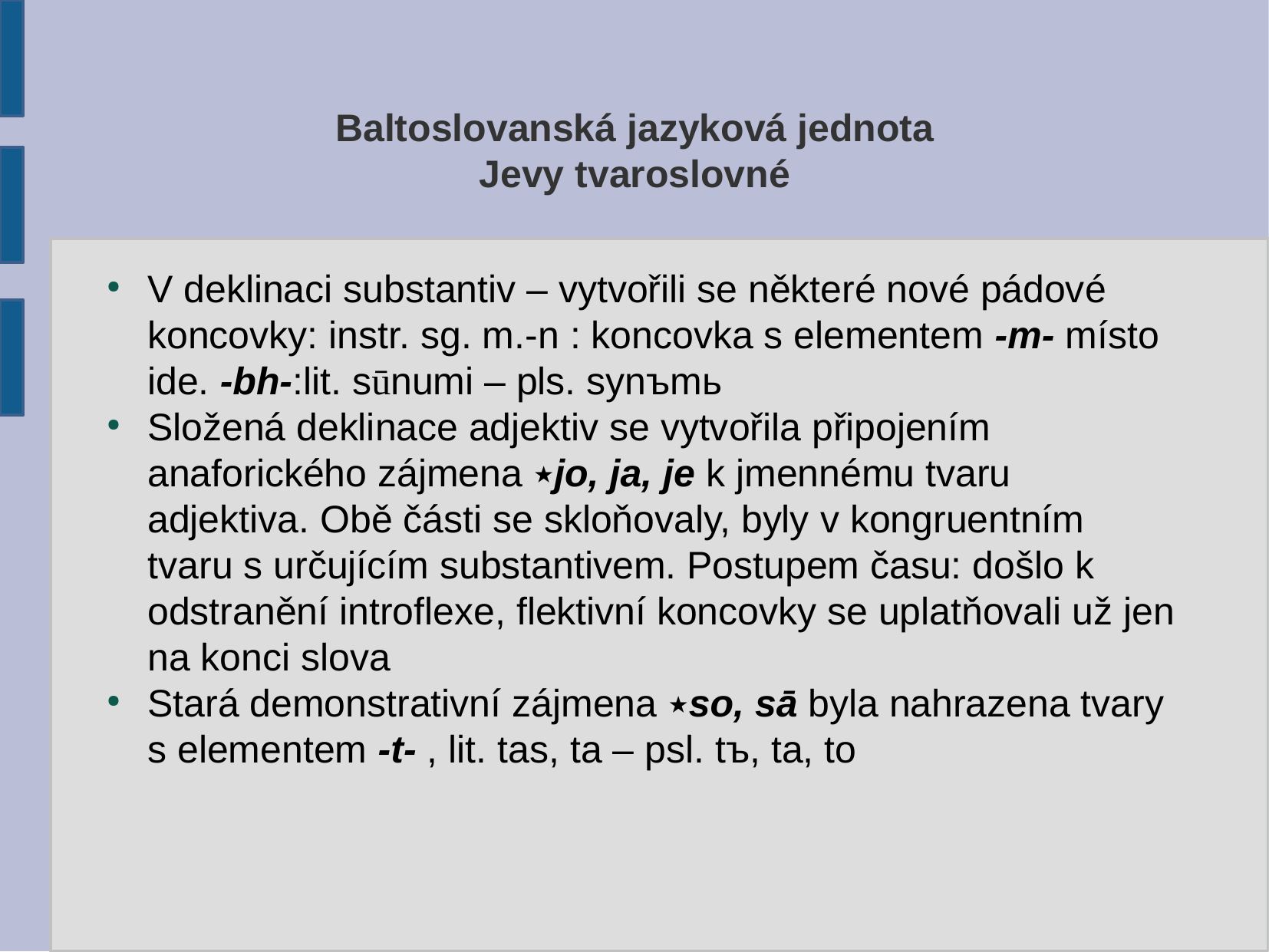

Baltoslovanská jazyková jednota
Jevy tvaroslovné
V deklinaci substantiv – vytvořili se některé nové pádové koncovky: instr. sg. m.-n : koncovka s elementem -m- místo ide. -bh-:lit. sūnumi – pls. synъmь
Složená deklinace adjektiv se vytvořila připojením anaforického zájmena ٭jo, ja, je k jmennému tvaru adjektiva. Obě části se skloňovaly, byly v kongruentním tvaru s určujícím substantivem. Postupem času: došlo k odstranění introflexe, flektivní koncovky se uplatňovali už jen na konci slova
Stará demonstrativní zájmena ٭so, sā byla nahrazena tvary s elementem -t- , lit. tas, ta – psl. tъ, ta, to